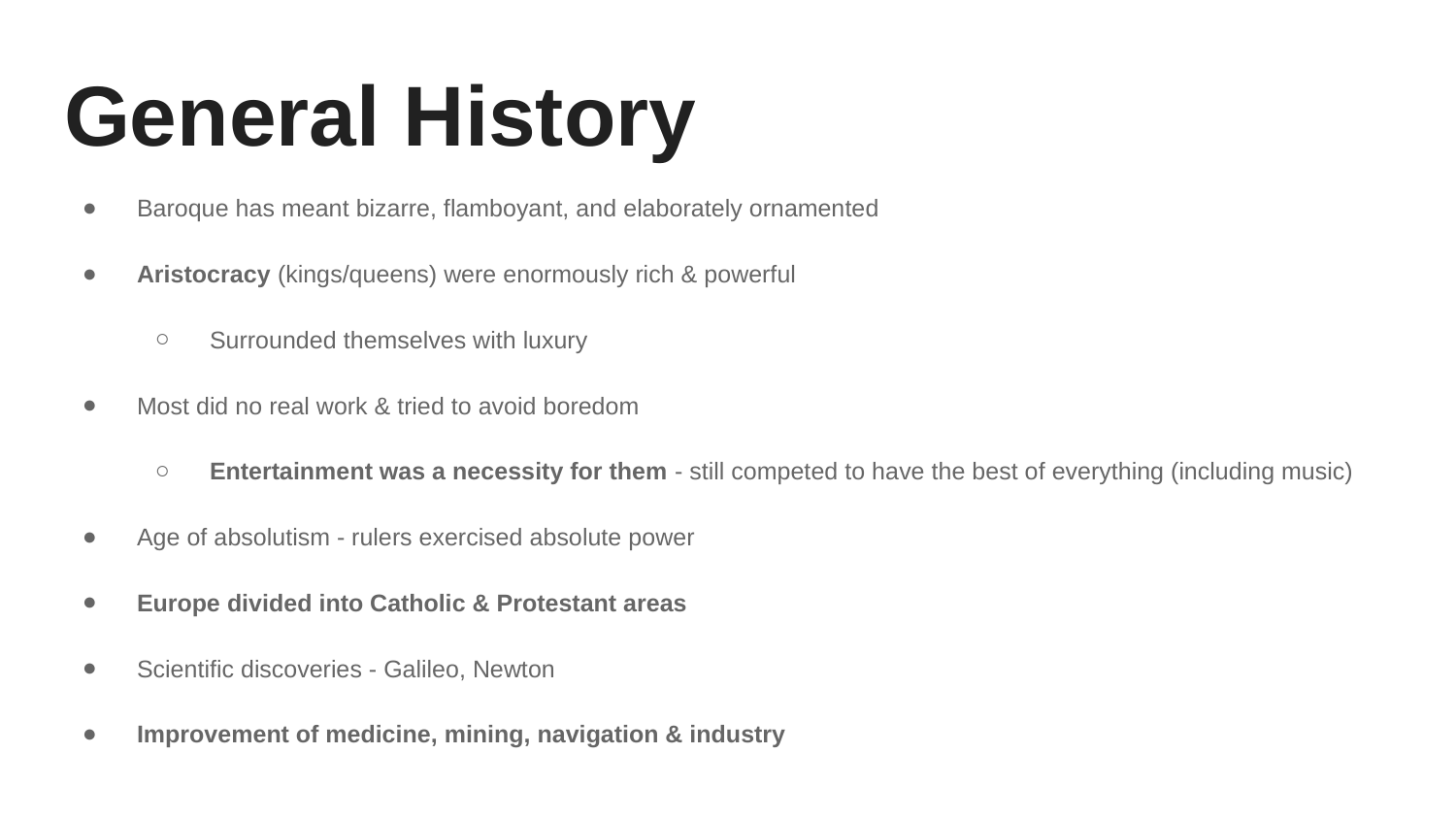

# General History
Baroque has meant bizarre, flamboyant, and elaborately ornamented
Aristocracy (kings/queens) were enormously rich & powerful
Surrounded themselves with luxury
Most did no real work & tried to avoid boredom
Entertainment was a necessity for them - still competed to have the best of everything (including music)
Age of absolutism - rulers exercised absolute power
Europe divided into Catholic & Protestant areas
Scientific discoveries - Galileo, Newton
Improvement of medicine, mining, navigation & industry